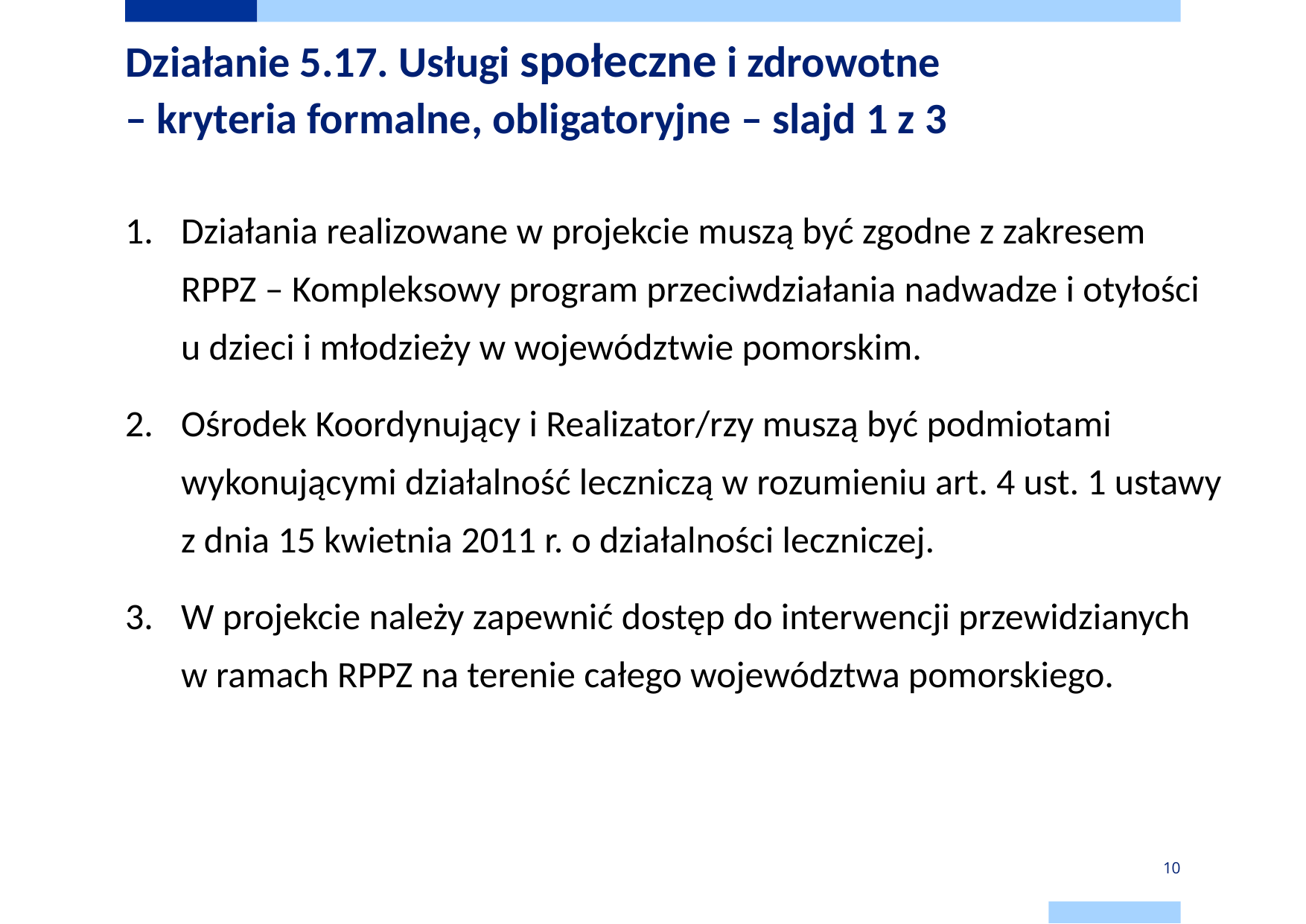

# Działanie 5.17. Usługi społeczne i zdrowotne – kryteria formalne, obligatoryjne – slajd 1 z 3
Działania realizowane w projekcie muszą być zgodne z zakresem RPPZ – Kompleksowy program przeciwdziałania nadwadze i otyłości u dzieci i młodzieży w województwie pomorskim.
Ośrodek Koordynujący i Realizator/rzy muszą być podmiotami wykonującymi działalność leczniczą w rozumieniu art. 4 ust. 1 ustawy z dnia 15 kwietnia 2011 r. o działalności leczniczej.
W projekcie należy zapewnić dostęp do interwencji przewidzianych
w ramach RPPZ na terenie całego województwa pomorskiego.

10